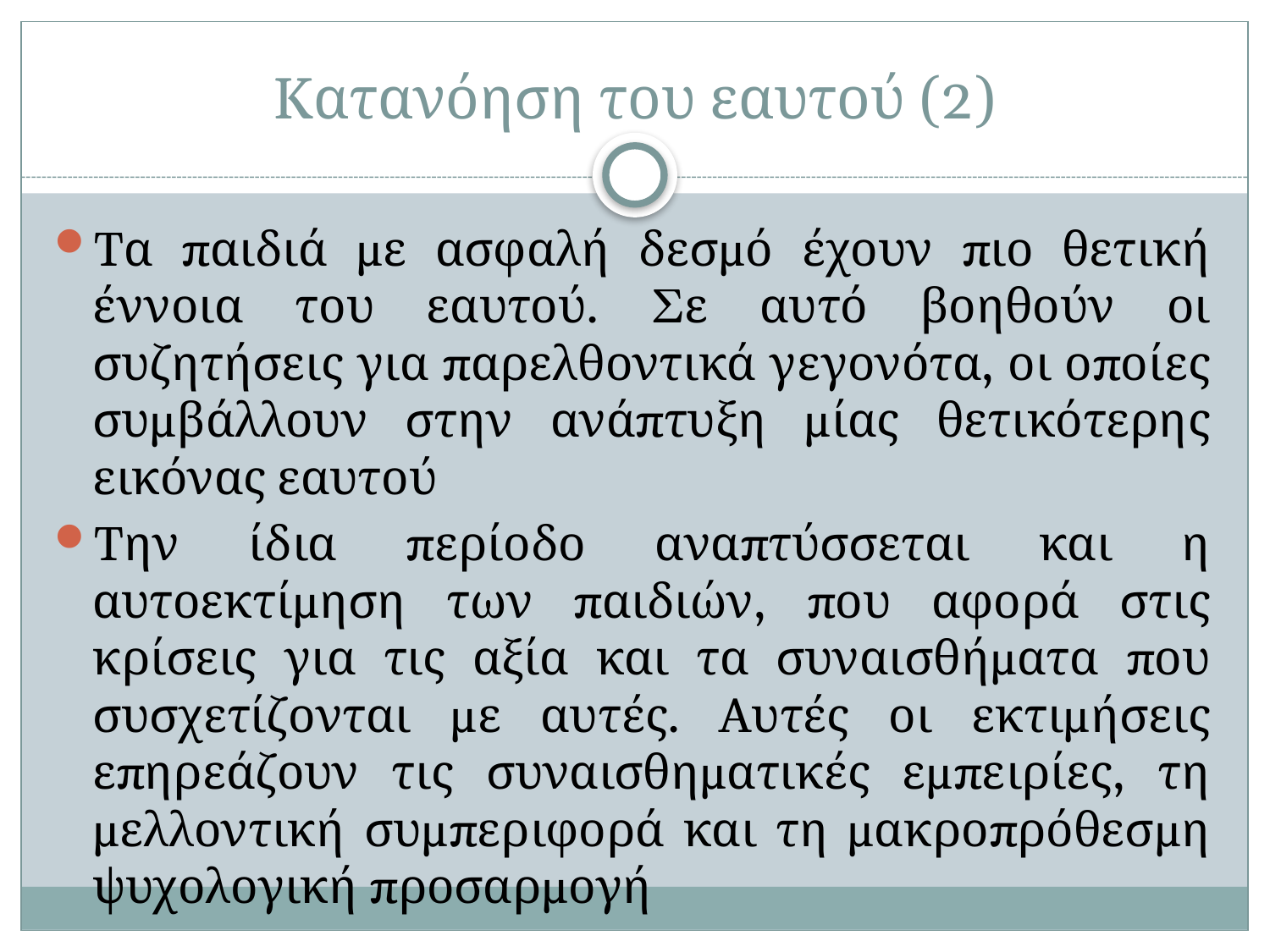

# Κατανόηση του εαυτού (2)
Τα παιδιά με ασφαλή δεσμό έχουν πιο θετική έννοια του εαυτού. Σε αυτό βοηθούν οι συζητήσεις για παρελθοντικά γεγονότα, οι οποίες συμβάλλουν στην ανάπτυξη μίας θετικότερης εικόνας εαυτού
Την ίδια περίοδο αναπτύσσεται και η αυτοεκτίμηση των παιδιών, που αφορά στις κρίσεις για τις αξία και τα συναισθήματα που συσχετίζονται με αυτές. Αυτές οι εκτιμήσεις επηρεάζουν τις συναισθηματικές εμπειρίες, τη μελλοντική συμπεριφορά και τη μακροπρόθεσμη ψυχολογική προσαρμογή